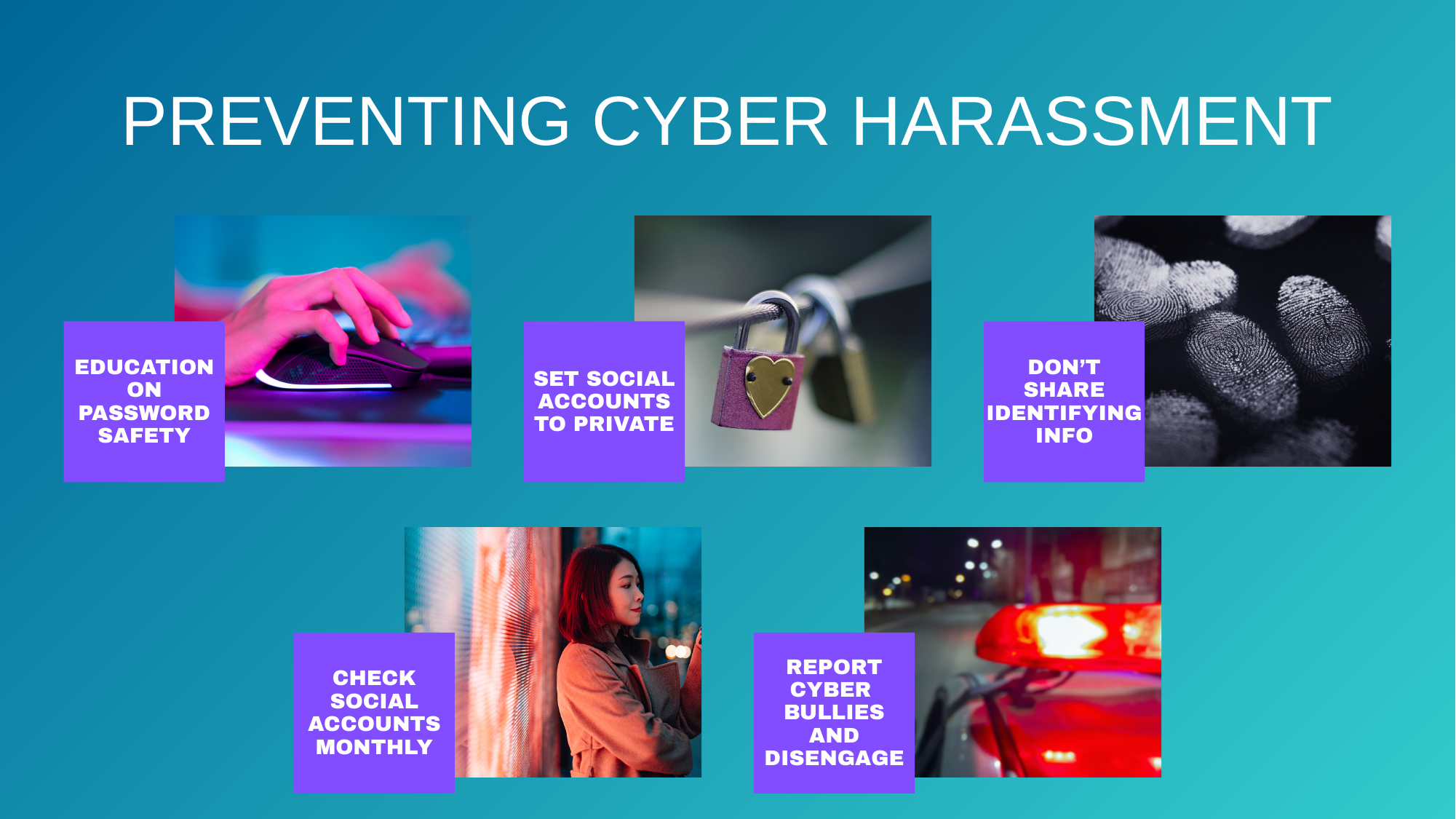

# PREVENTING CYBER HARASSMENT
EDUCATION ON PASSWORD SAFETY
SET SOCIAL ACCOUNTS TO PRIVATE
DON’T SHARE IDENTIFYING INFO
CHECK SOCIAL ACCOUNTS MONTHLY
REPORT CYBER  BULLIES AND DISENGAGE
14